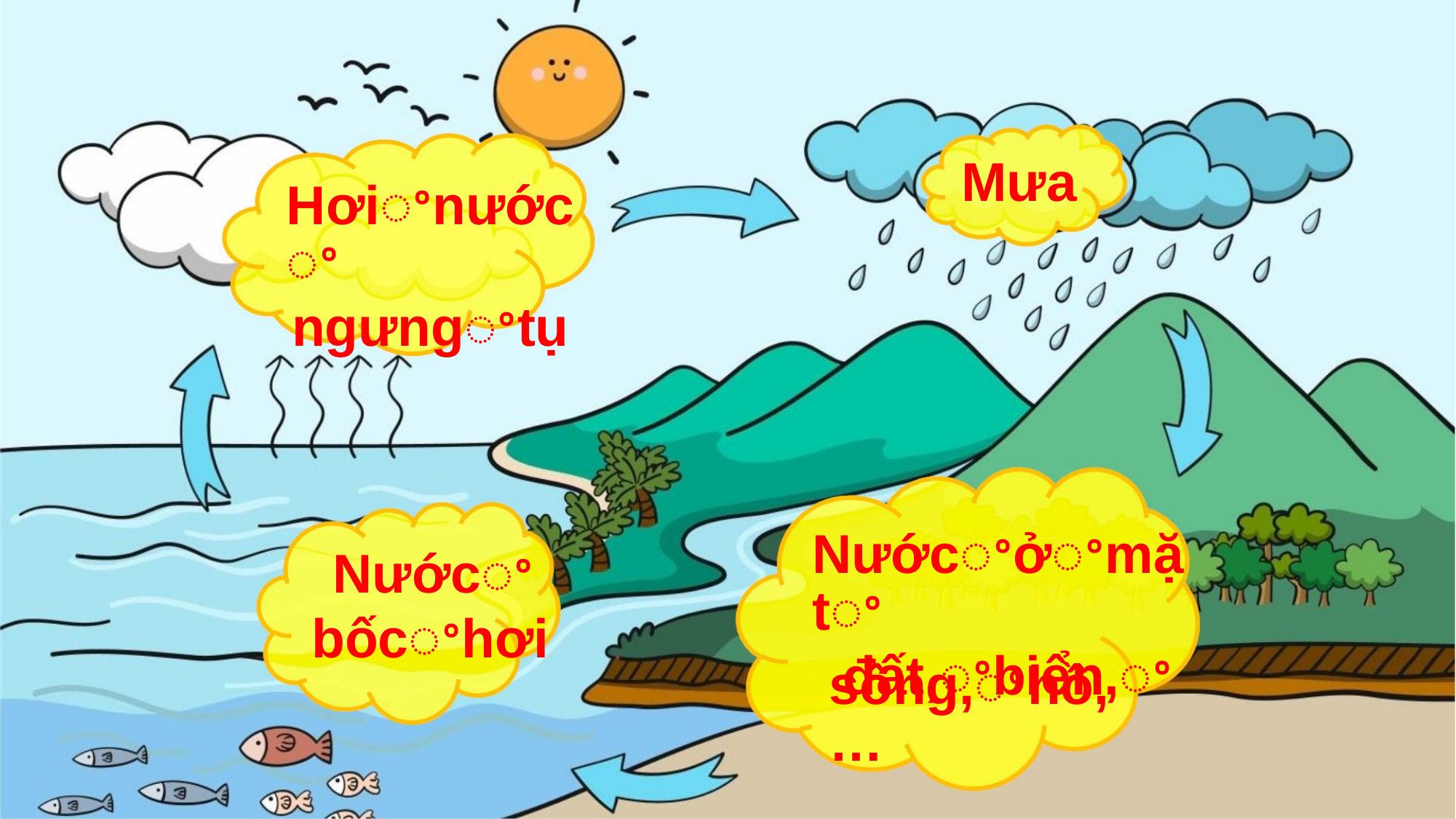

Mưa
Hơiꢀnướcꢀ
ngưngꢀtụ
Nướcꢀởꢀmặtꢀ
đất,ꢀbiển,ꢀ
Nướcꢀ
bốcꢀhơi
sông,ꢀhồ,…